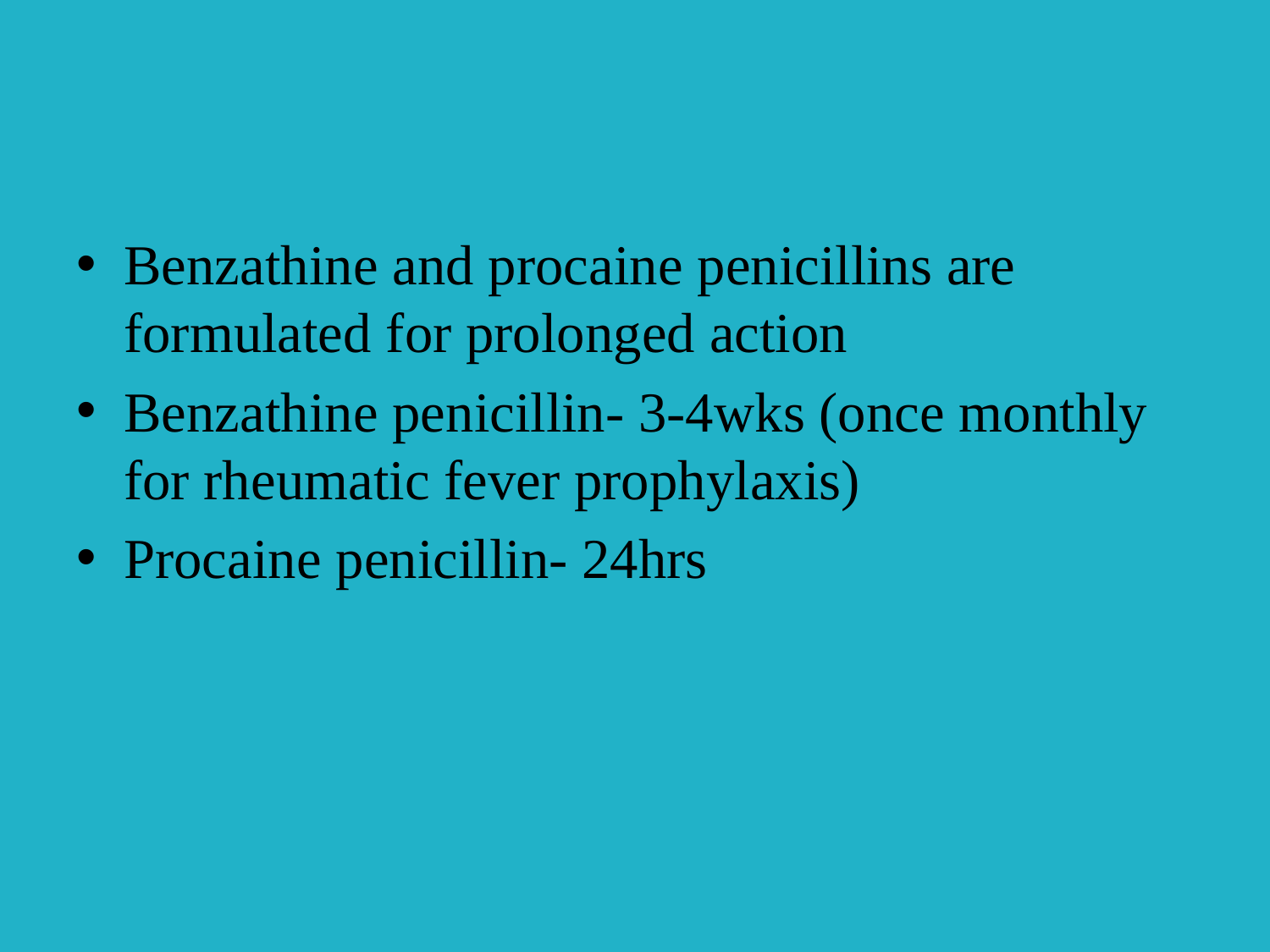

#
Benzathine and procaine penicillins are formulated for prolonged action
Benzathine penicillin- 3-4wks (once monthly for rheumatic fever prophylaxis)
Procaine penicillin- 24hrs